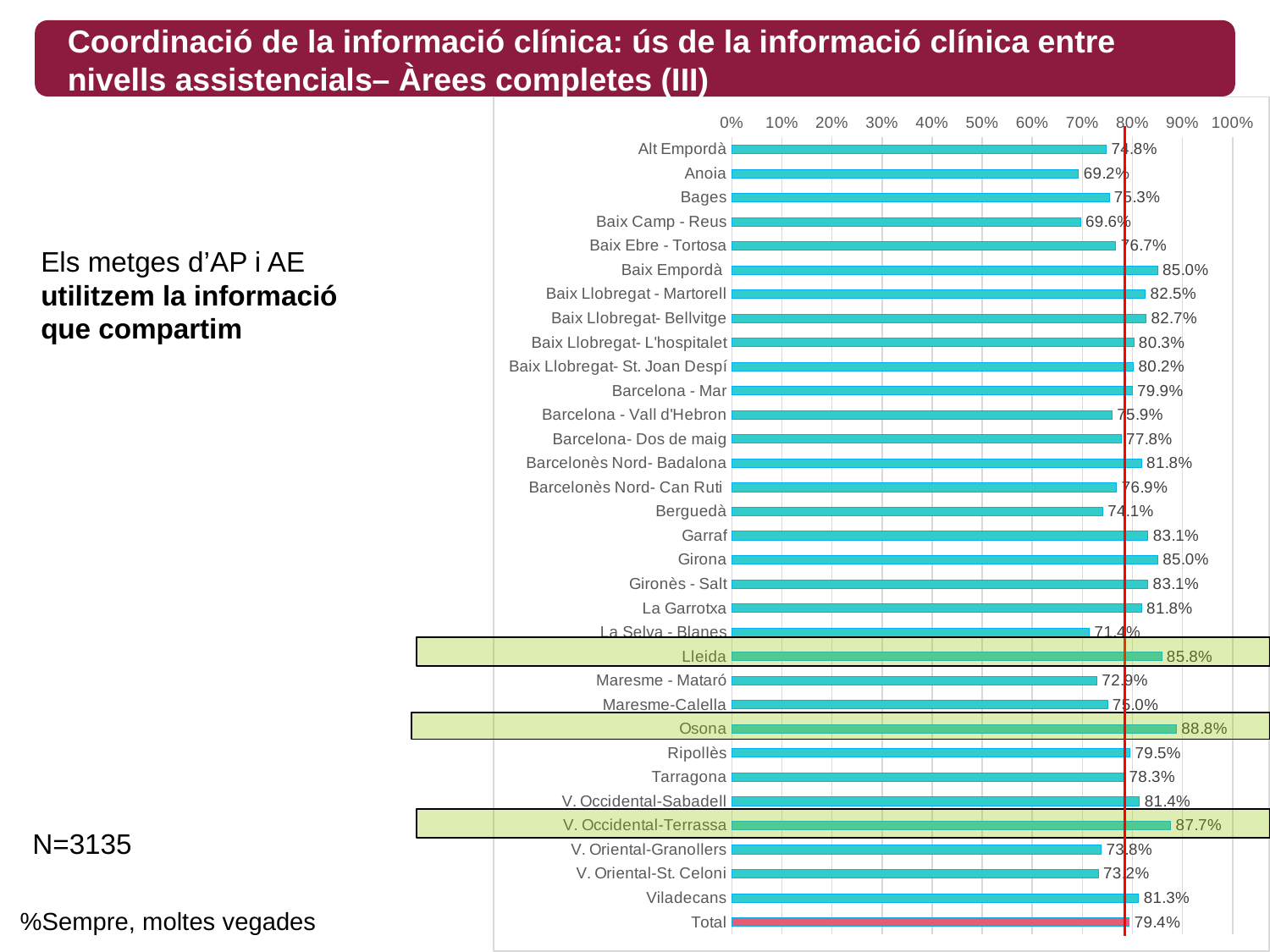

Coordinació de la informació clínica: ús de la informació clínica entre nivells assistencials– Àrees completes (III)

### Chart

| Category | Sempre/Moltes vegades |
|---|---|
| Alt Empordà | 0.7477477477477478 |
| Anoia | 0.6923076923076923 |
| Bages | 0.7534246575342466 |
| Baix Camp - Reus | 0.6964285714285714 |
| Baix Ebre - Tortosa | 0.7666666666666667 |
| Baix Empordà  | 0.85 |
| Baix Llobregat - Martorell | 0.8253968253968254 |
| Baix Llobregat- Bellvitge | 0.8272251308900523 |
| Baix Llobregat- L'hospitalet | 0.8028169014084507 |
| Baix Llobregat- St. Joan Despí | 0.801980198019802 |
| Barcelona - Mar | 0.7993079584775087 |
| Barcelona - Vall d'Hebron | 0.7594501718213058 |
| Barcelona- Dos de maig | 0.7777777777777778 |
| Barcelonès Nord- Badalona | 0.8181818181818182 |
| Barcelonès Nord- Can Ruti  | 0.768595041322314 |
| Berguedà | 0.7407407407407407 |
| Garraf | 0.8311688311688312 |
| Girona | 0.8504672897196262 |
| Gironès - Salt | 0.8309859154929577 |
| La Garrotxa | 0.8181818181818182 |
| La Selva - Blanes | 0.7142857142857143 |
| Lleida | 0.8584070796460177 |
| Maresme - Mataró | 0.7289719626168224 |
| Maresme-Calella | 0.75 |
| Osona | 0.8878504672897196 |
| Ripollès | 0.7954545454545454 |
| Tarragona | 0.7831325301204819 |
| V. Occidental-Sabadell | 0.8142076502732241 |
| V. Occidental-Terrassa | 0.8767123287671232 |
| V. Oriental-Granollers | 0.7378640776699029 |
| V. Oriental-St. Celoni | 0.7317073170731707 |
| Viladecans | 0.8125 |
| Total | 0.793939393939394 |
# Els metges d’AP i AE utilitzem la informació que compartim

N=3135
%Sempre, moltes vegades